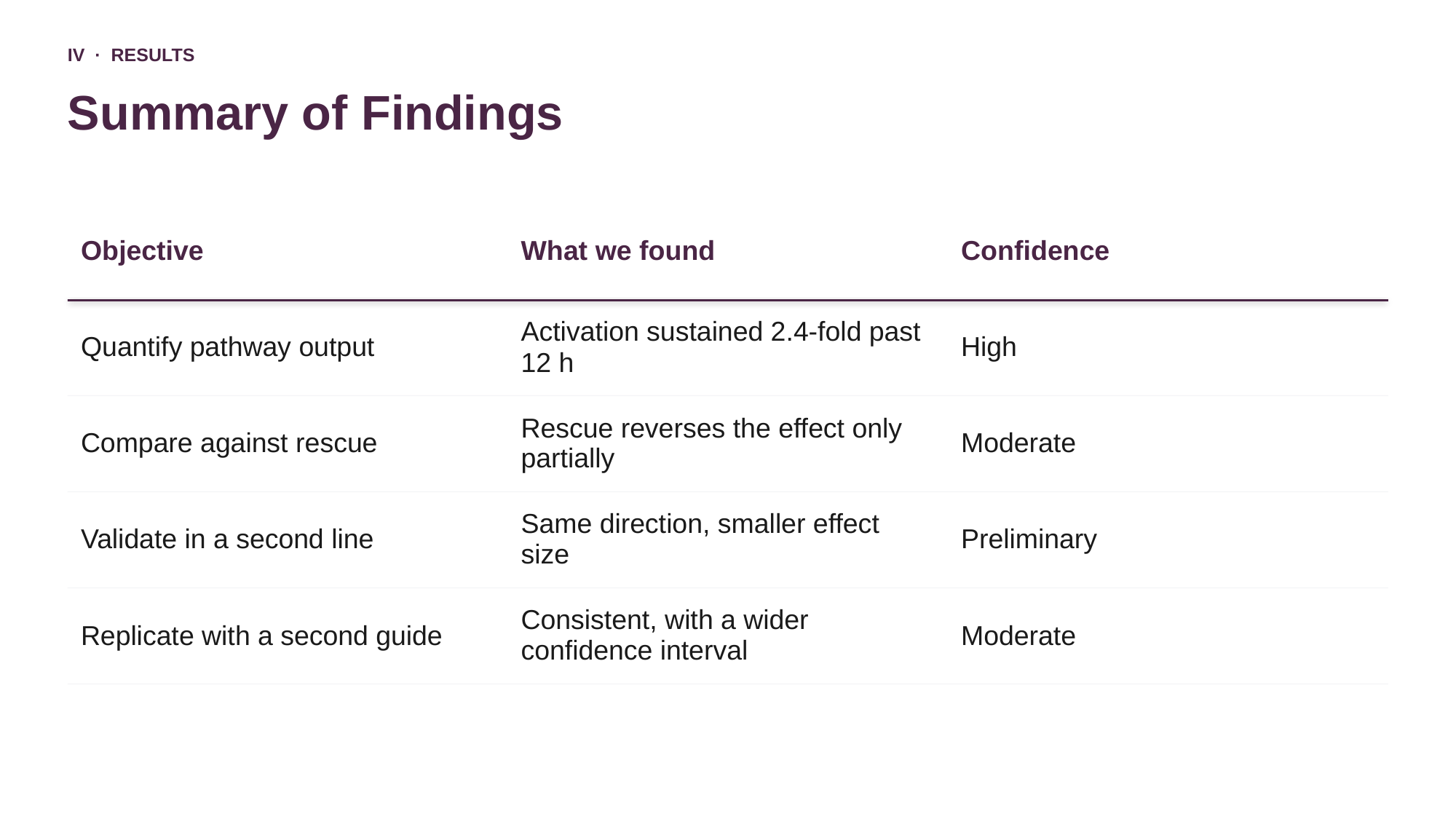

IV  ·  RESULTS
Summary of Findings
| Objective | What we found | Confidence |
| --- | --- | --- |
| Quantify pathway output | Activation sustained 2.4-fold past 12 h | High |
| Compare against rescue | Rescue reverses the effect only partially | Moderate |
| Validate in a second line | Same direction, smaller effect size | Preliminary |
| Replicate with a second guide | Consistent, with a wider confidence interval | Moderate |